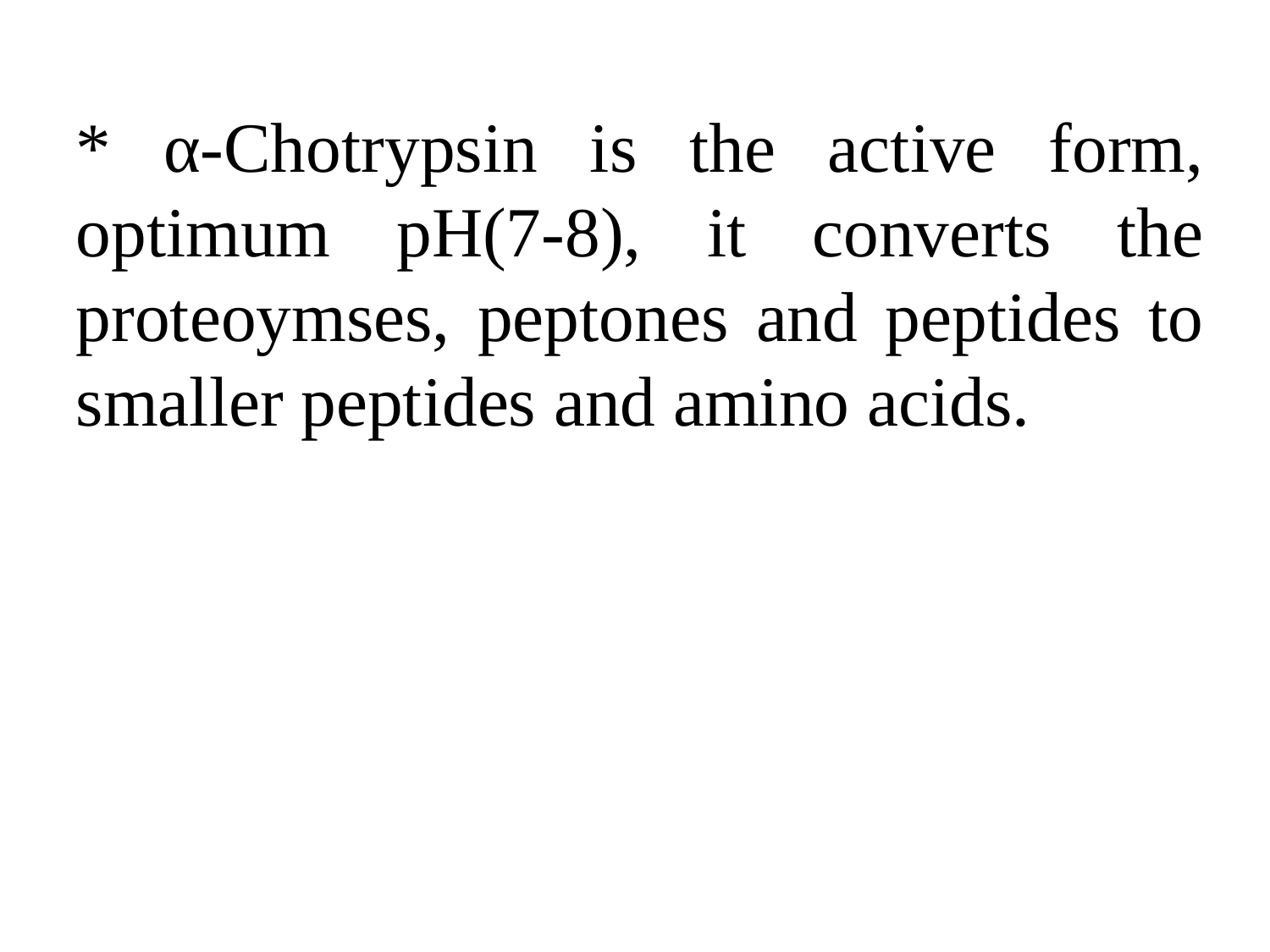

* α-Chotrypsin is the active form, optimum pH(7-8), it converts the proteoymses, peptones and peptides to smaller peptides and amino acids.